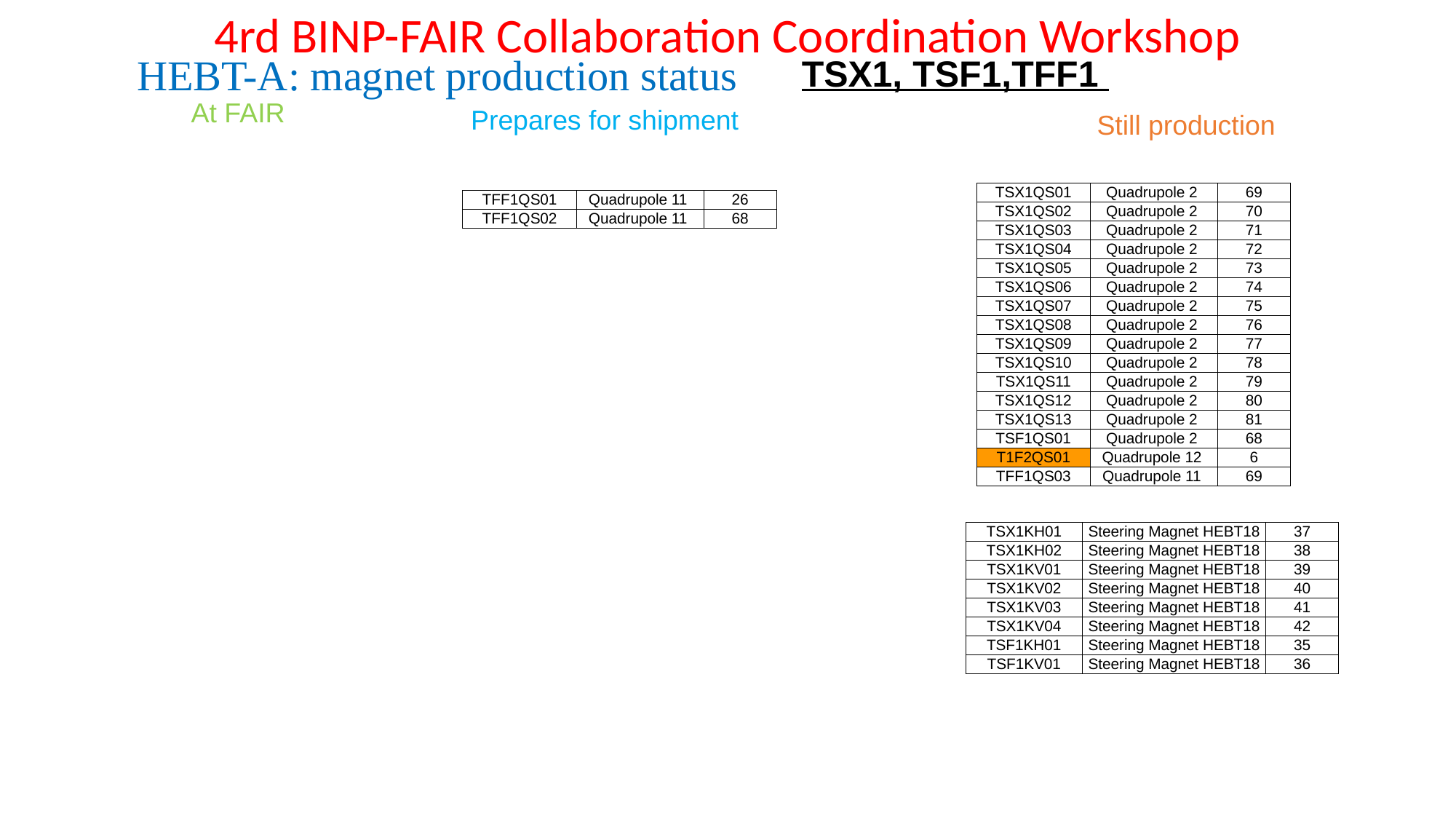

# 4rd BINP-FAIR Collaboration Coordination Workshop
HEBT-A: magnet production status
TSX1, TSF1,TFF1
At FAIR
Prepares for shipment
Still production
| TSX1QS01 | Quadrupole 2 | 69 |
| --- | --- | --- |
| TSX1QS02 | Quadrupole 2 | 70 |
| TSX1QS03 | Quadrupole 2 | 71 |
| TSX1QS04 | Quadrupole 2 | 72 |
| TSX1QS05 | Quadrupole 2 | 73 |
| TSX1QS06 | Quadrupole 2 | 74 |
| TSX1QS07 | Quadrupole 2 | 75 |
| TSX1QS08 | Quadrupole 2 | 76 |
| TSX1QS09 | Quadrupole 2 | 77 |
| TSX1QS10 | Quadrupole 2 | 78 |
| TSX1QS11 | Quadrupole 2 | 79 |
| TSX1QS12 | Quadrupole 2 | 80 |
| TSX1QS13 | Quadrupole 2 | 81 |
| TSF1QS01 | Quadrupole 2 | 68 |
| T1F2QS01 | Quadrupole 12 | 6 |
| TFF1QS03 | Quadrupole 11 | 69 |
| TFF1QS01 | Quadrupole 11 | 26 |
| --- | --- | --- |
| TFF1QS02 | Quadrupole 11 | 68 |
| TSX1KH01 | Steering Magnet HEBT18 | 37 |
| --- | --- | --- |
| TSX1KH02 | Steering Magnet HEBT18 | 38 |
| TSX1KV01 | Steering Magnet HEBT18 | 39 |
| TSX1KV02 | Steering Magnet HEBT18 | 40 |
| TSX1KV03 | Steering Magnet HEBT18 | 41 |
| TSX1KV04 | Steering Magnet HEBT18 | 42 |
| TSF1KH01 | Steering Magnet HEBT18 | 35 |
| TSF1KV01 | Steering Magnet HEBT18 | 36 |